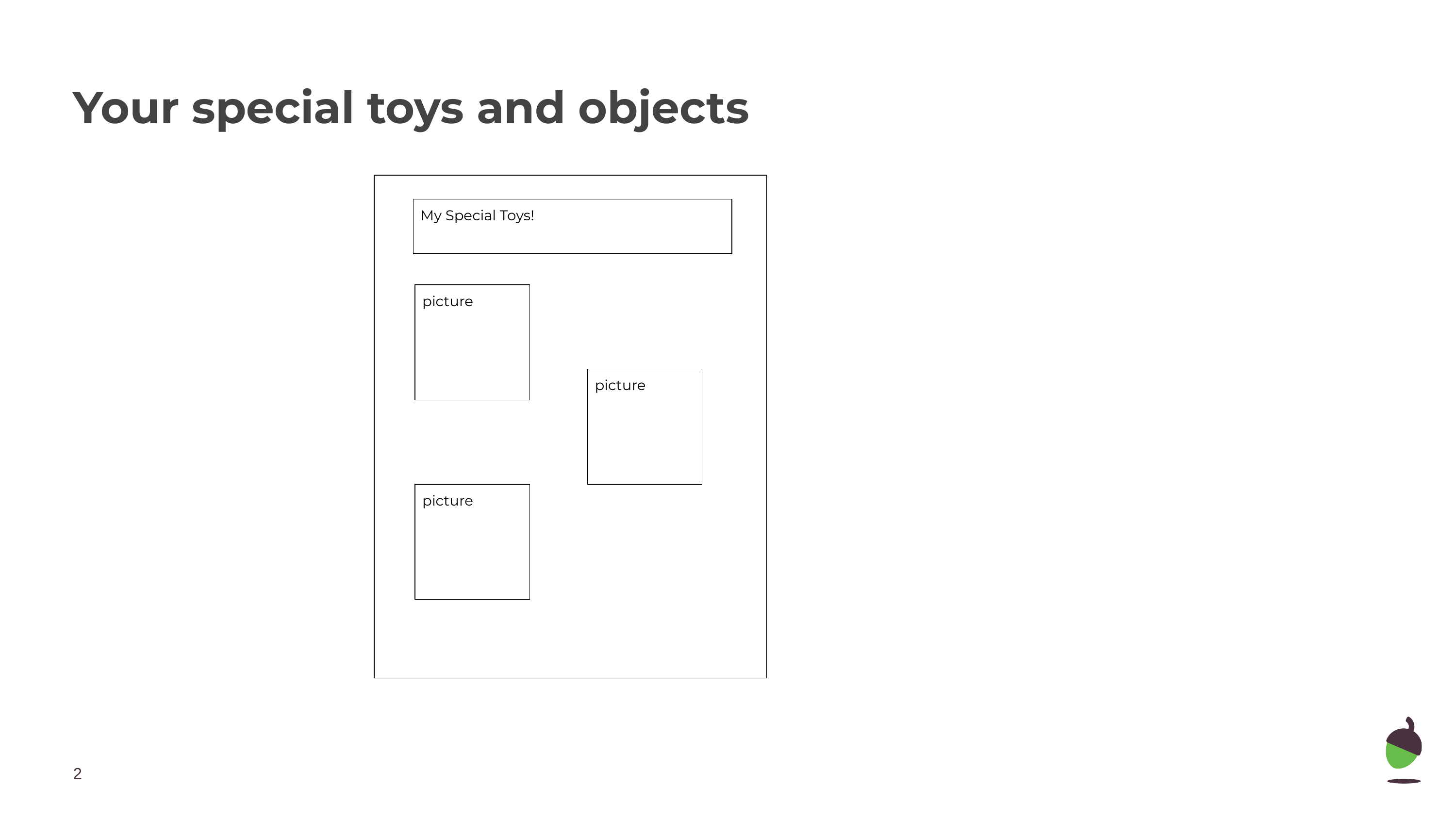

# Your special toys and objects

My Special Toys!
picture
picture
picture
2